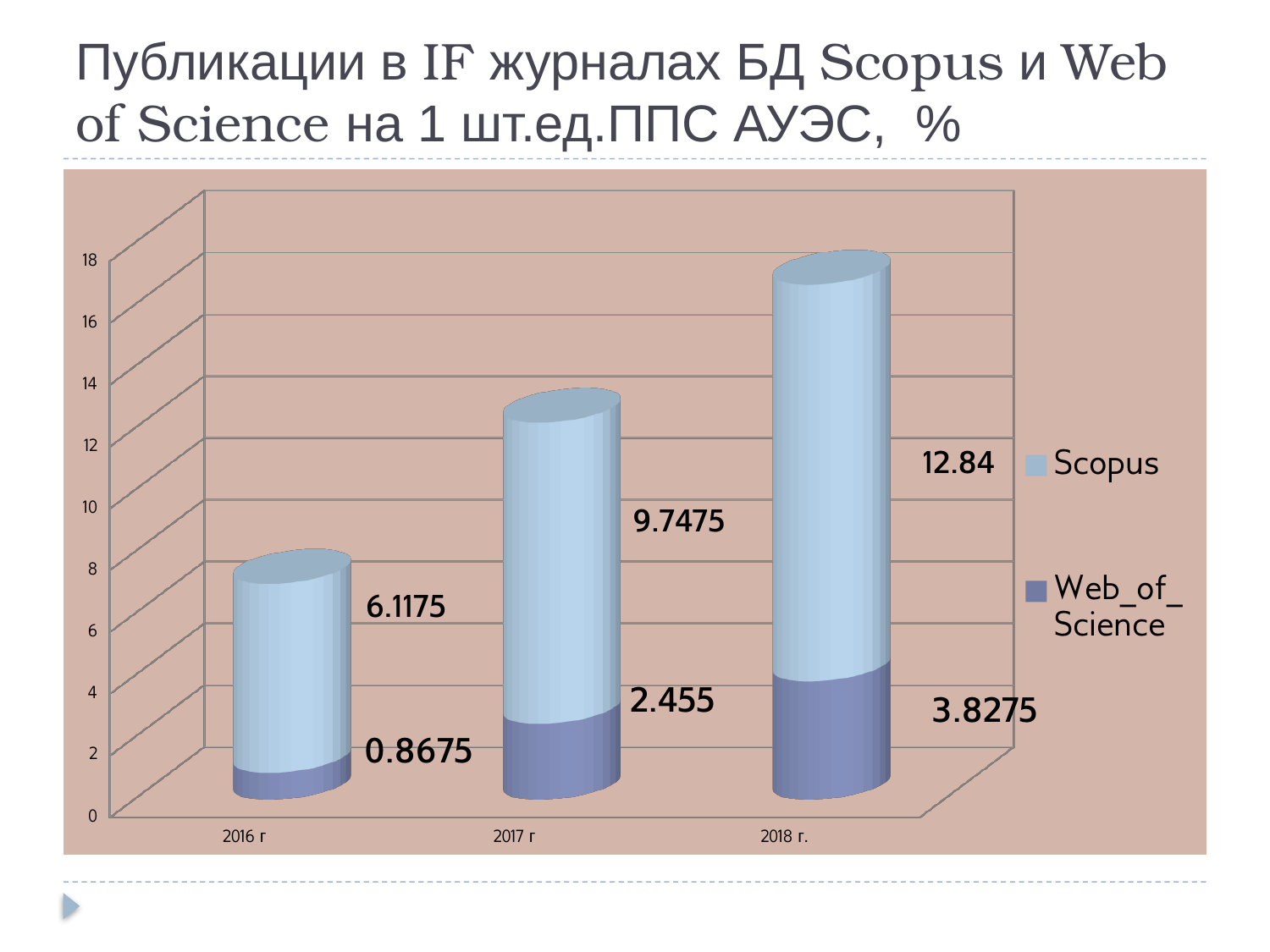

# Публикации в IF журналах БД Scopus и Web of Science на 1 шт.ед.ППС АУЭС,  %

[unsupported chart]